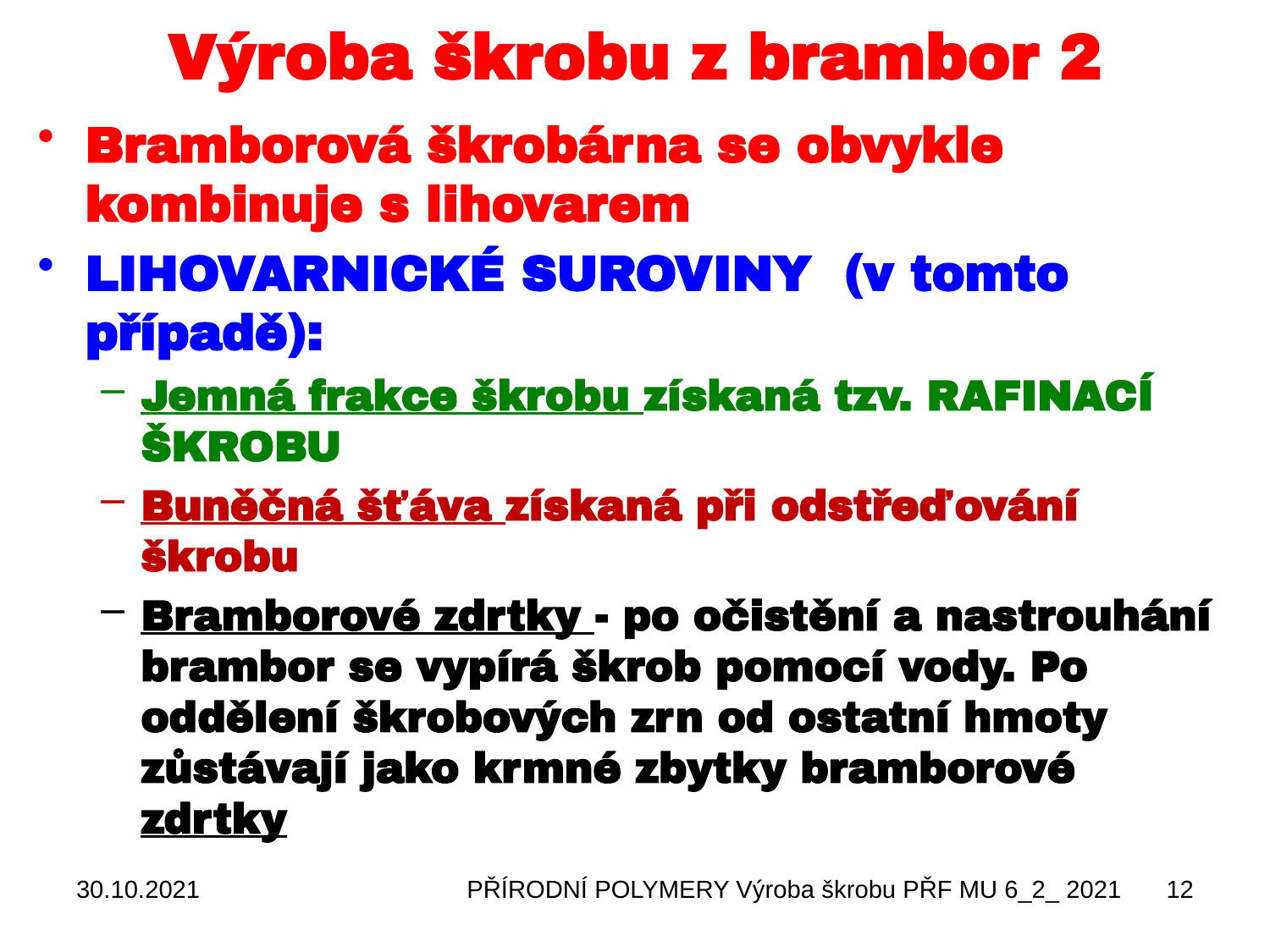

# Výroba škrobu z brambor 2
Bramborová škrobárna se obvykle kombinuje s lihovarem
LIHOVARNICKÉ SUROVINY  (v tomto případě):
Jemná frakce škrobu získaná tzv. RAFINACÍ ŠKROBU
Buněčná šťáva získaná při odstřeďování škrobu
Bramborové zdrtky - po očistění a nastrouhání brambor se vypírá škrob pomocí vody. Po oddělení škrobových zrn od ostatní hmoty zůstávají jako krmné zbytky bramborové zdrtky
30.10.2021
PŘÍRODNÍ POLYMERY Výroba škrobu PŘF MU 6_2_ 2021
12